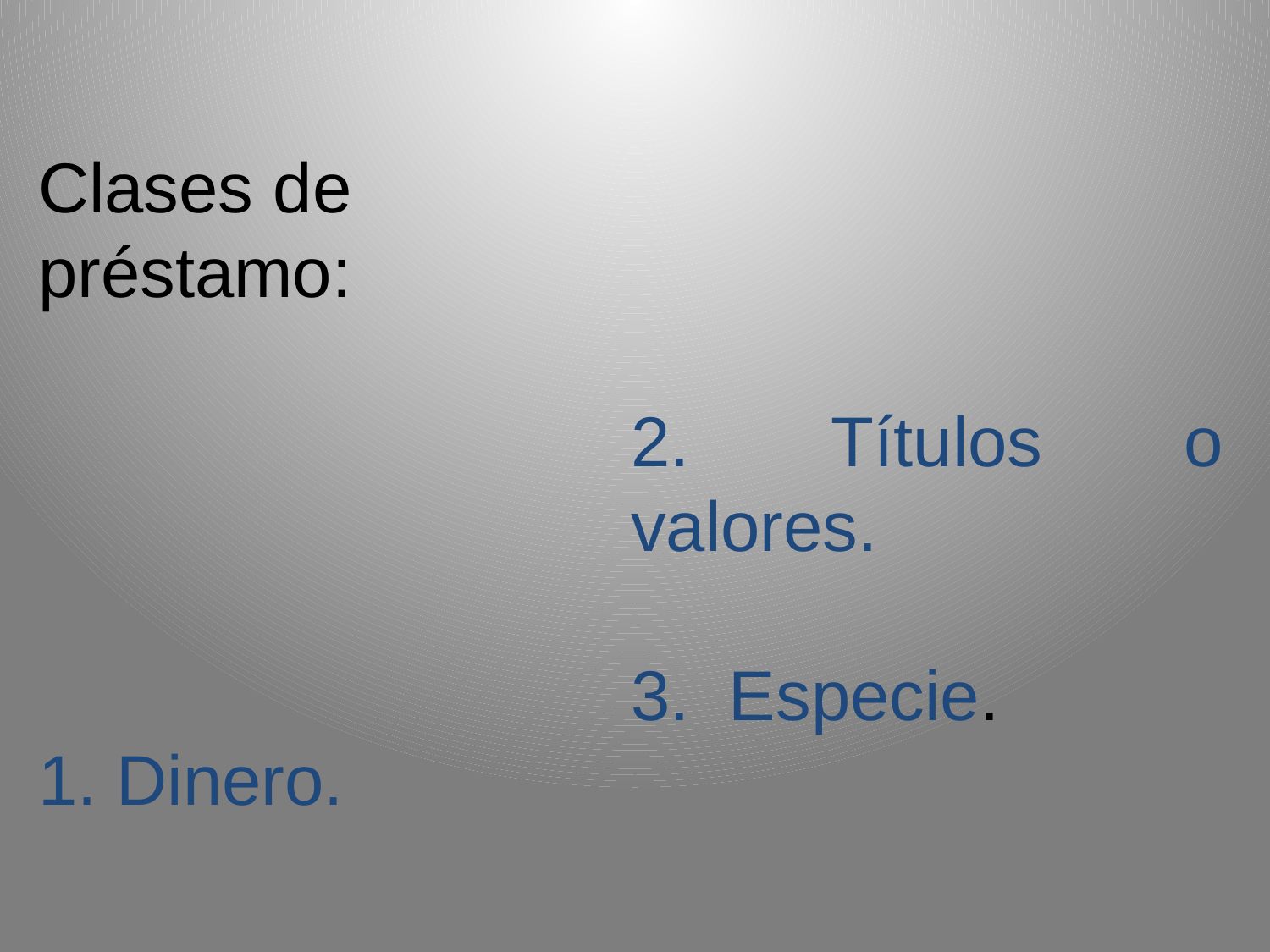

Clases de préstamo:

1. Dinero.

2. Títulos o valores.

3.  Especie.